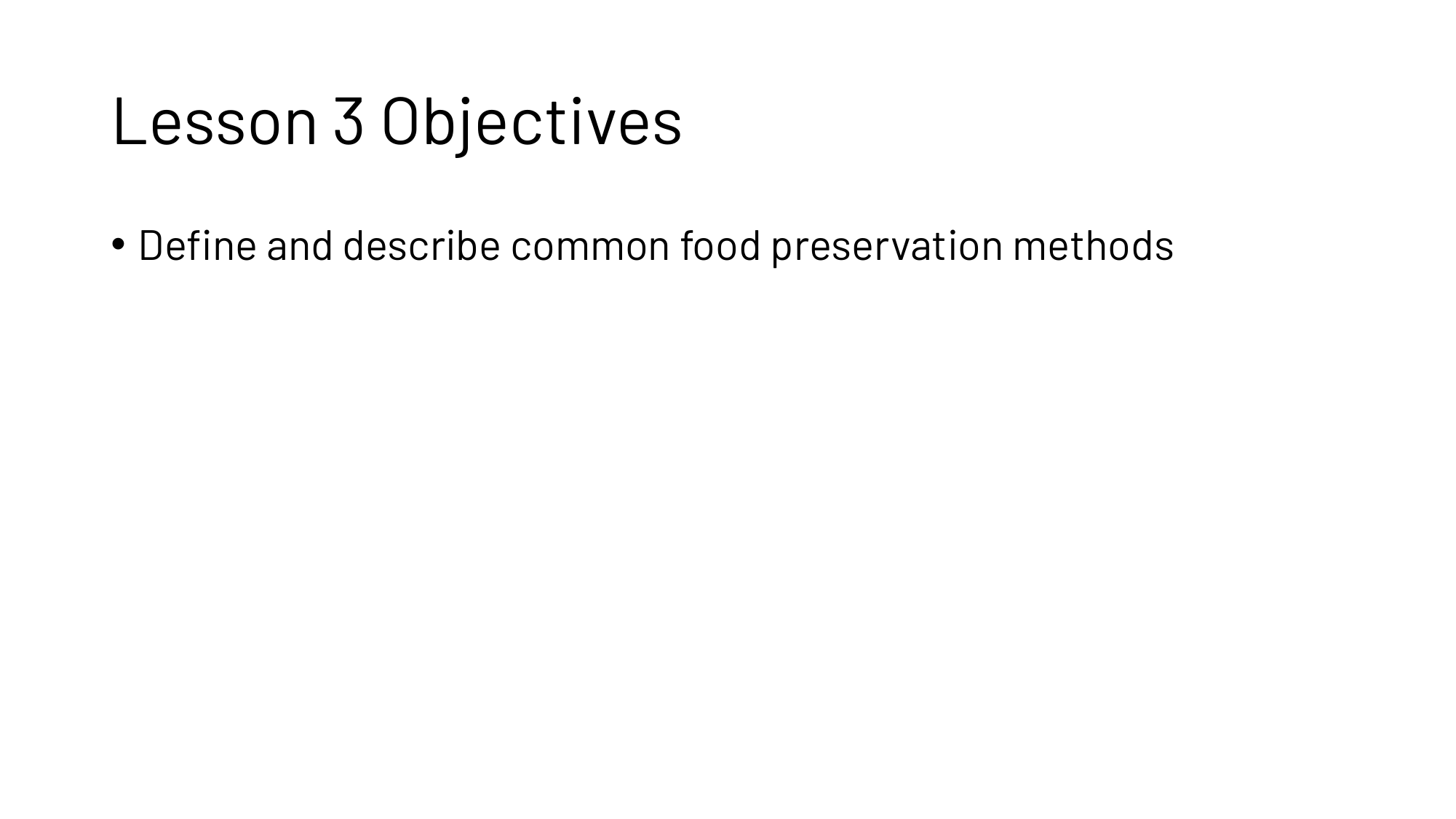

# Lesson 3 Objectives
Define and describe common food preservation methods